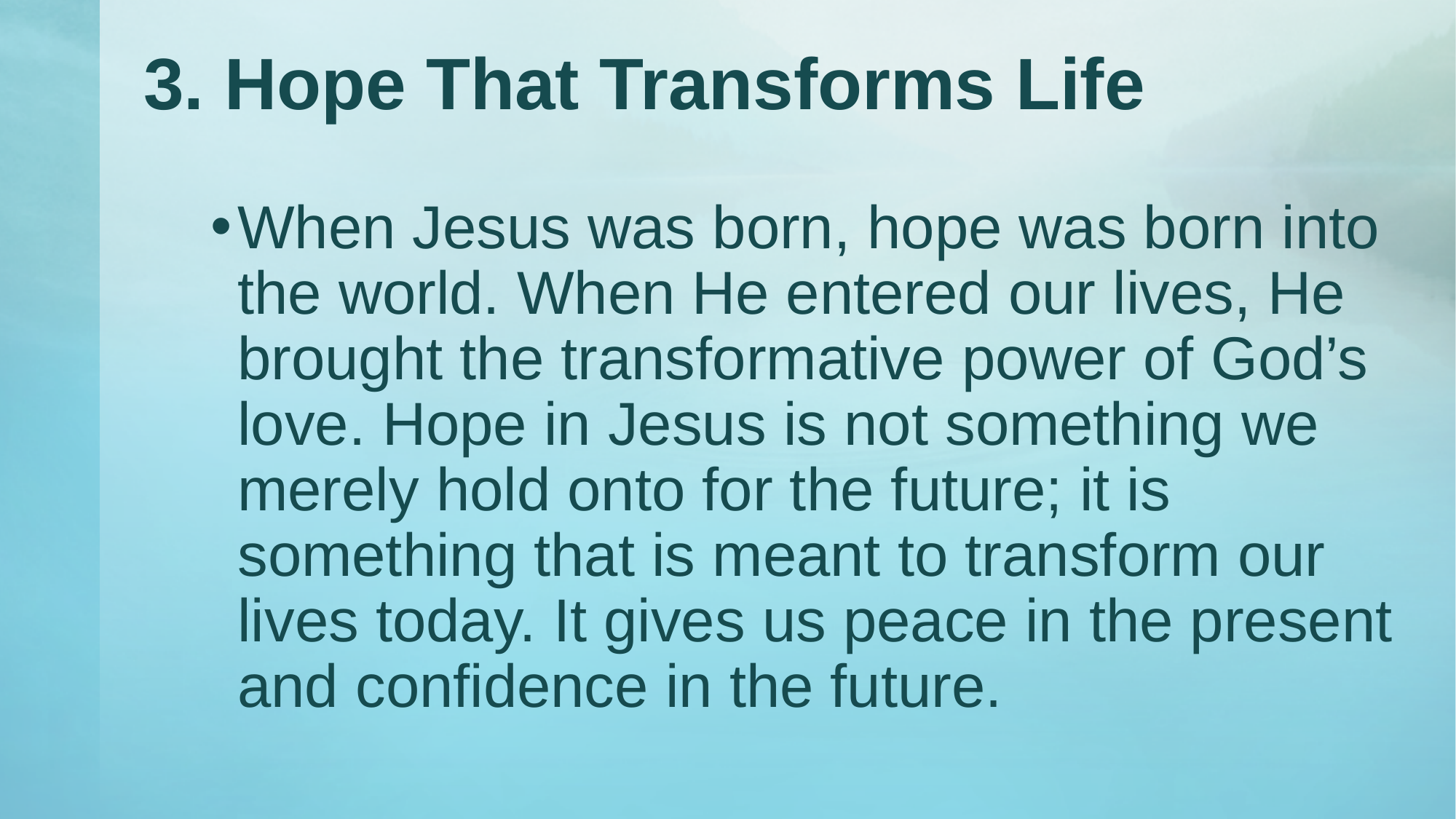

# 3. Hope That Transforms Life

When Jesus was born, hope was born into the world. When He entered our lives, He brought the transformative power of God’s love. Hope in Jesus is not something we merely hold onto for the future; it is something that is meant to transform our lives today. It gives us peace in the present and confidence in the future.